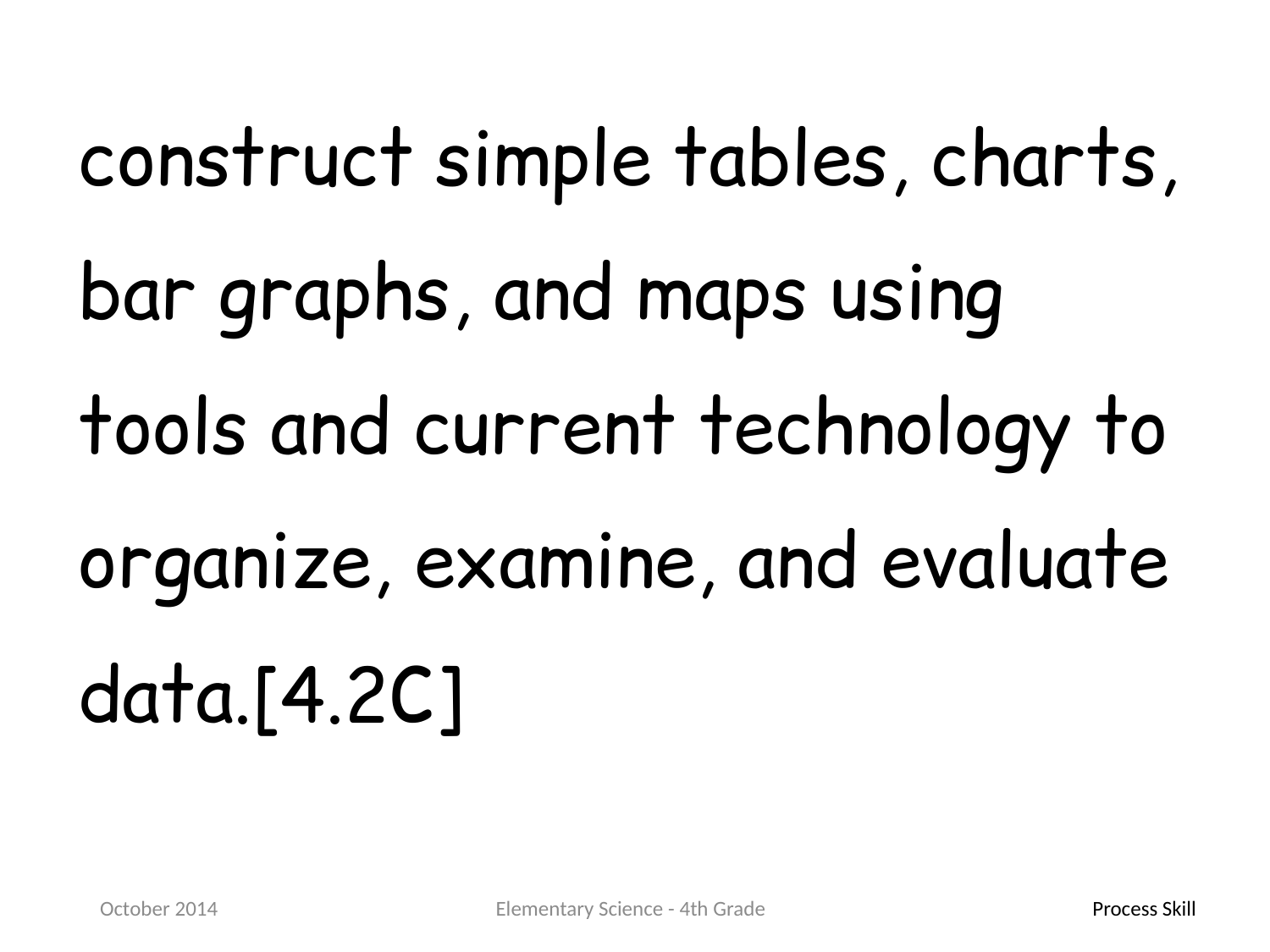

construct simple tables, charts, bar graphs, and maps using tools and current technology to organize, examine, and evaluate data.[4.2C]
October 2014
Elementary Science - 4th Grade